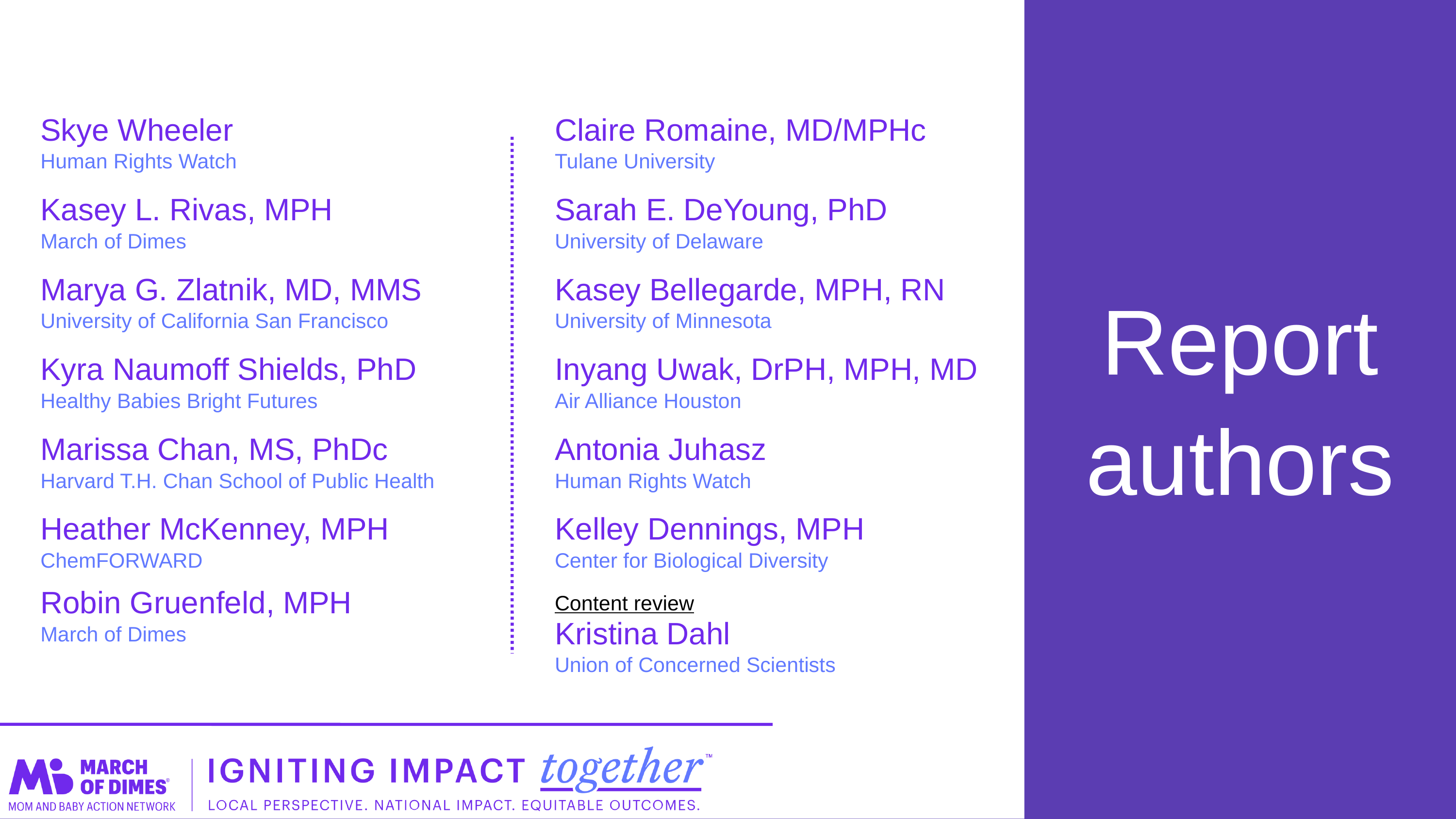

Skye Wheeler
Claire Romaine, MD/MPHc

Human Rights Watch
Tulane University
Kasey L. Rivas, MPH
Sarah E. DeYoung, PhD
March of Dimes
University of Delaware
Marya G. Zlatnik, MD, MMS
Kasey Bellegarde, MPH, RN
Report authors
University of California San Francisco
University of Minnesota
Kyra Naumoff Shields, PhD
Inyang Uwak, DrPH, MPH, MD
Healthy Babies Bright Futures
Air Alliance Houston
Marissa Chan, MS, PhDc
Antonia Juhasz
Harvard T.H. Chan School of Public Health
Human Rights Watch
Heather McKenney, MPH
Kelley Dennings, MPH
ChemFORWARD
Center for Biological Diversity
Robin Gruenfeld, MPH
Content review
Kristina Dahl
March of Dimes
Union of Concerned Scientists